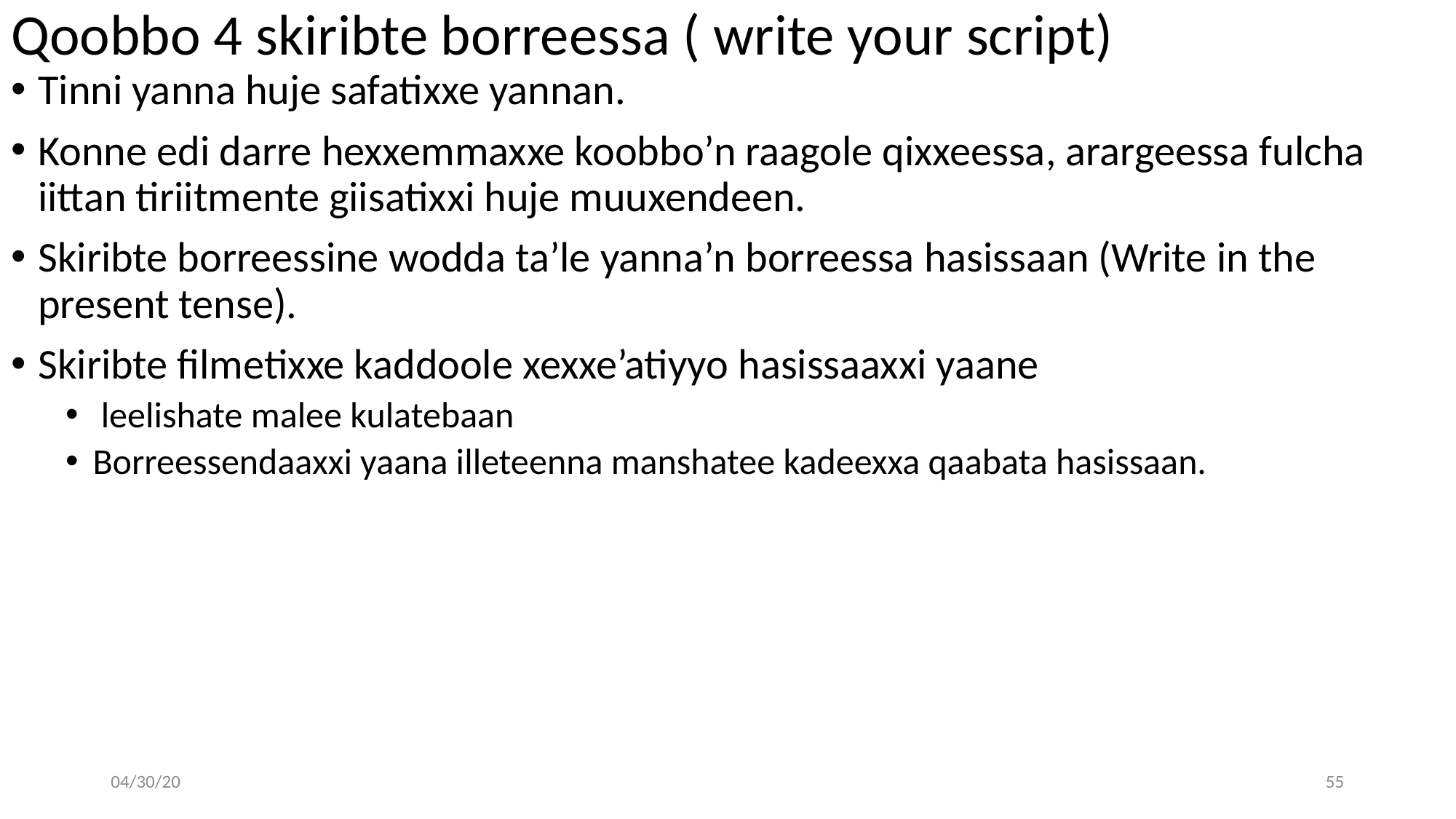

# Qoobbo 4 skiribte borreessa ( write your script)
Tinni yanna huje safatixxe yannan.
Konne edi darre hexxemmaxxe koobbo’n raagole qixxeessa, arargeessa fulcha iittan tiriitmente giisatixxi huje muuxendeen.
Skiribte borreessine wodda ta’le yanna’n borreessa hasissaan (Write in the present tense).
Skiribte filmetixxe kaddoole xexxe’atiyyo hasissaaxxi yaane
 leelishate malee kulatebaan
Borreessendaaxxi yaana illeteenna manshatee kadeexxa qaabata hasissaan.
04/30/20
55